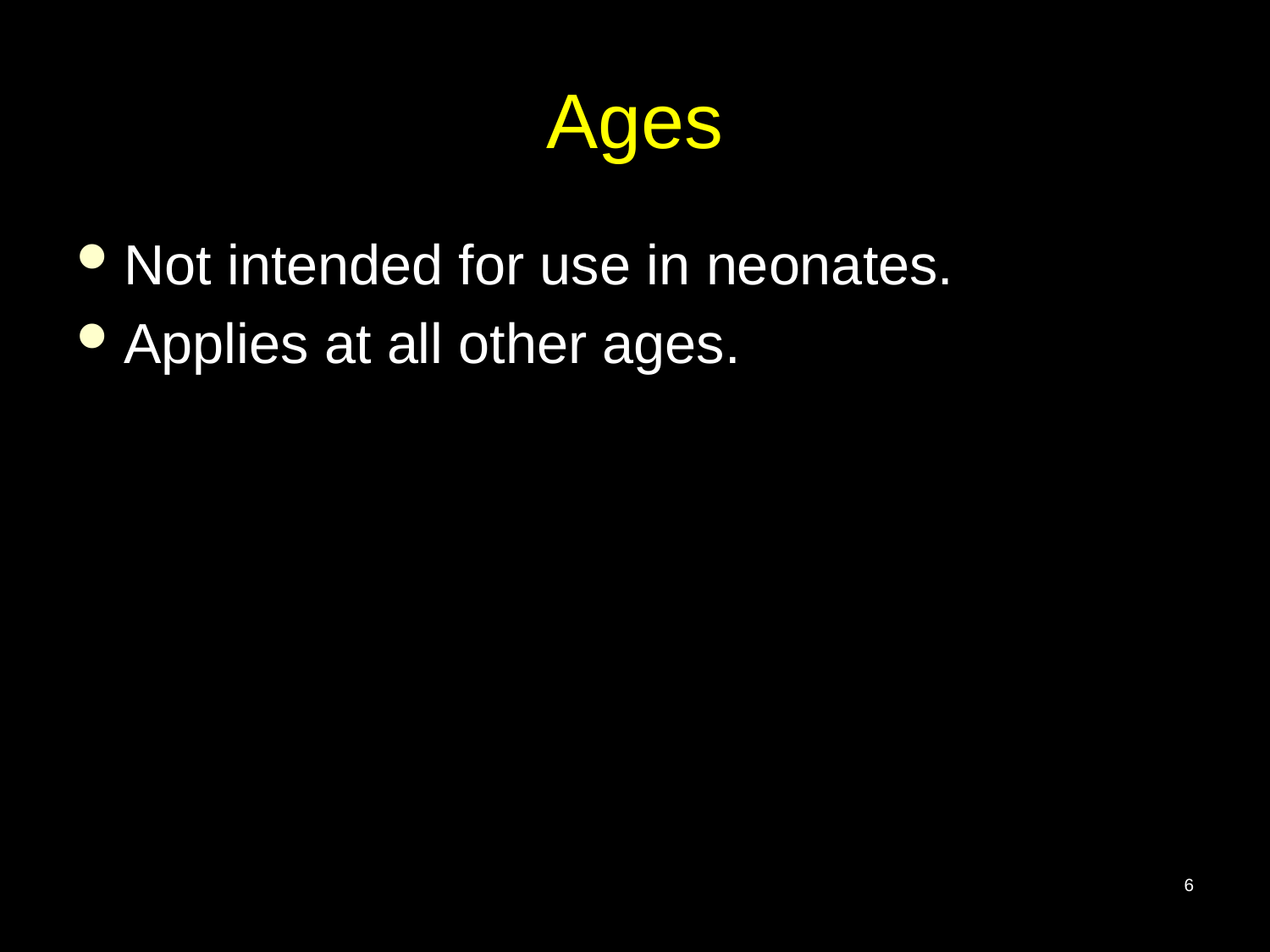

# Ages
Not intended for use in neonates.
Applies at all other ages.
6